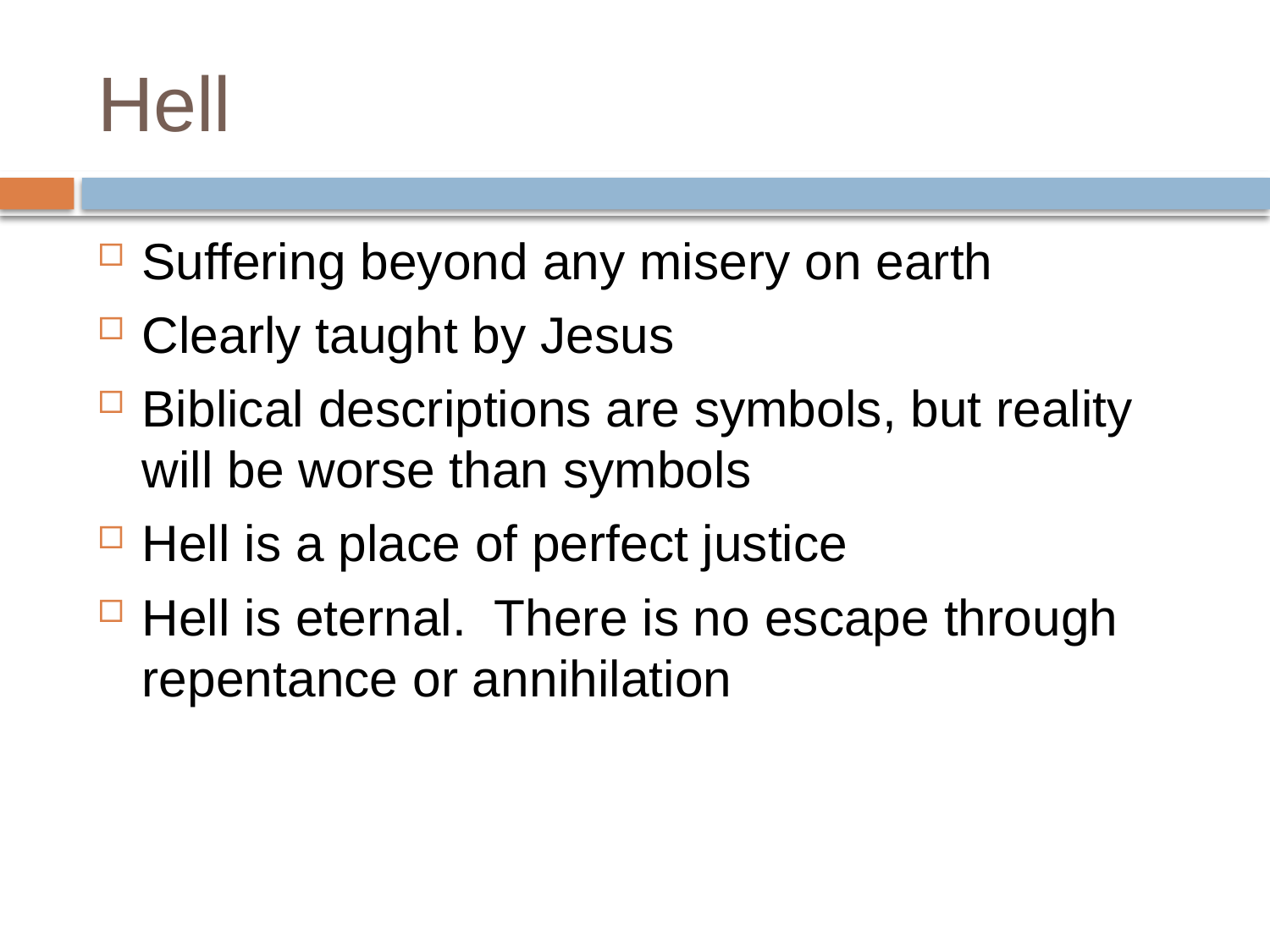

# Hell
Suffering beyond any misery on earth
Clearly taught by Jesus
Biblical descriptions are symbols, but reality will be worse than symbols
Hell is a place of perfect justice
Hell is eternal.  There is no escape through repentance or annihilation